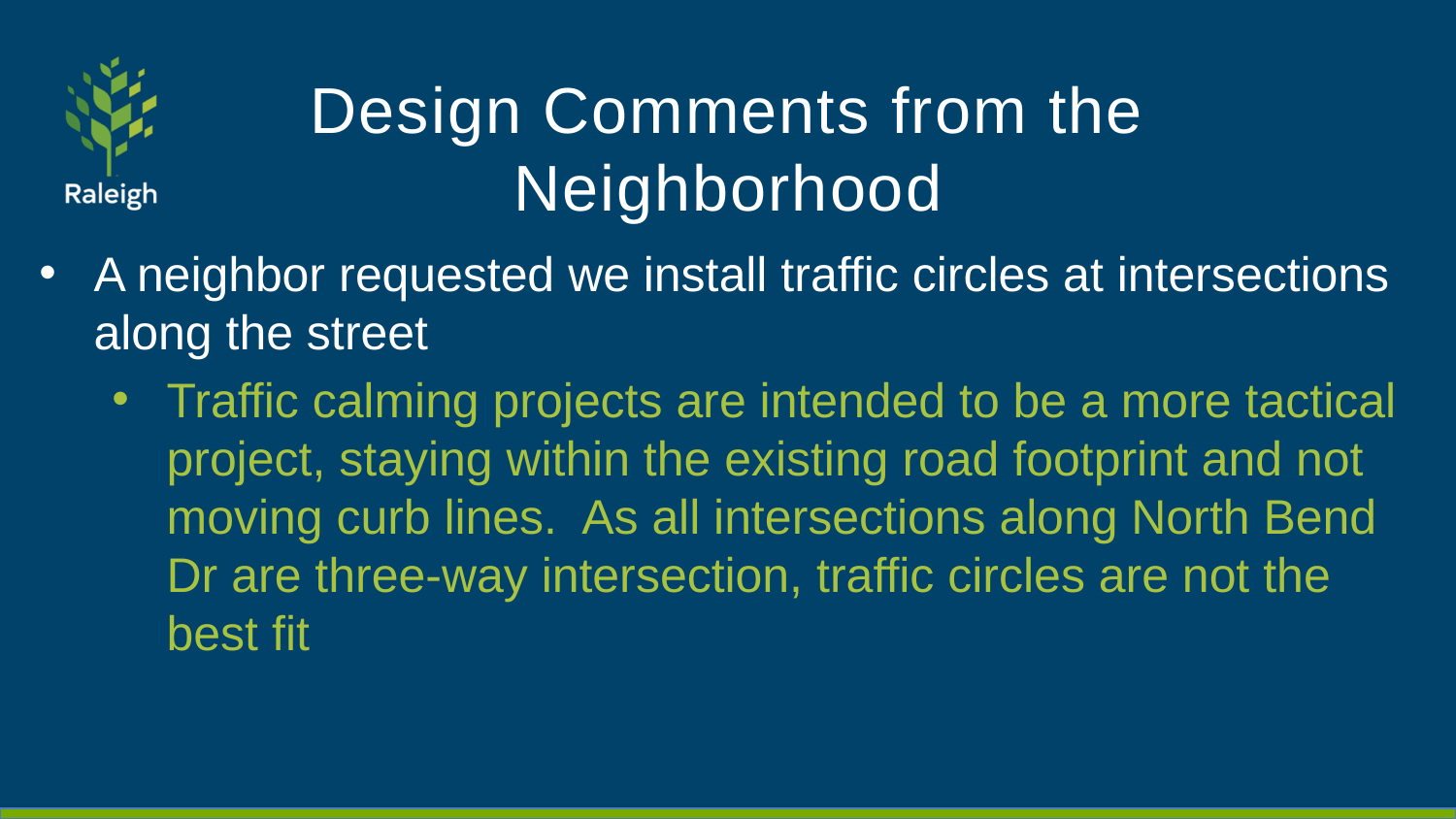

# Design Comments from the Neighborhood
A neighbor requested we install traffic circles at intersections along the street
Traffic calming projects are intended to be a more tactical project, staying within the existing road footprint and not moving curb lines.  As all intersections along North Bend Dr are three-way intersection, traffic circles are not the best fit